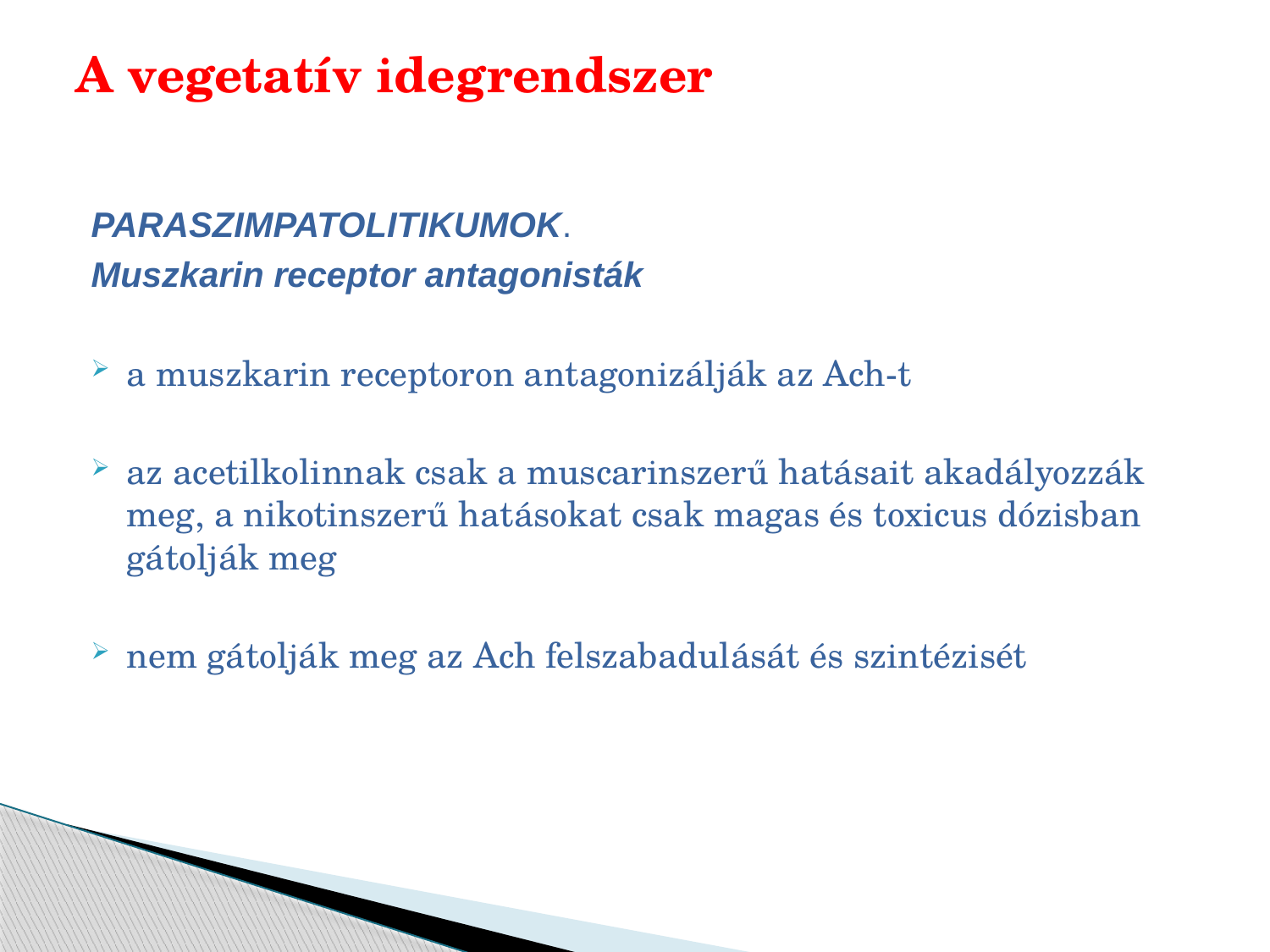

# A vegetatív idegrendszer
PARASZIMPATOLITIKUMOK.
Muszkarin receptor antagonisták

a muszkarin receptoron antagonizálják az Ach-t

az acetilkolinnak csak a muscarinszerű hatásait akadályozzák meg, a nikotinszerű hatásokat csak magas és toxicus dózisban gátolják meg

nem gátolják meg az Ach felszabadulását és szintézisét